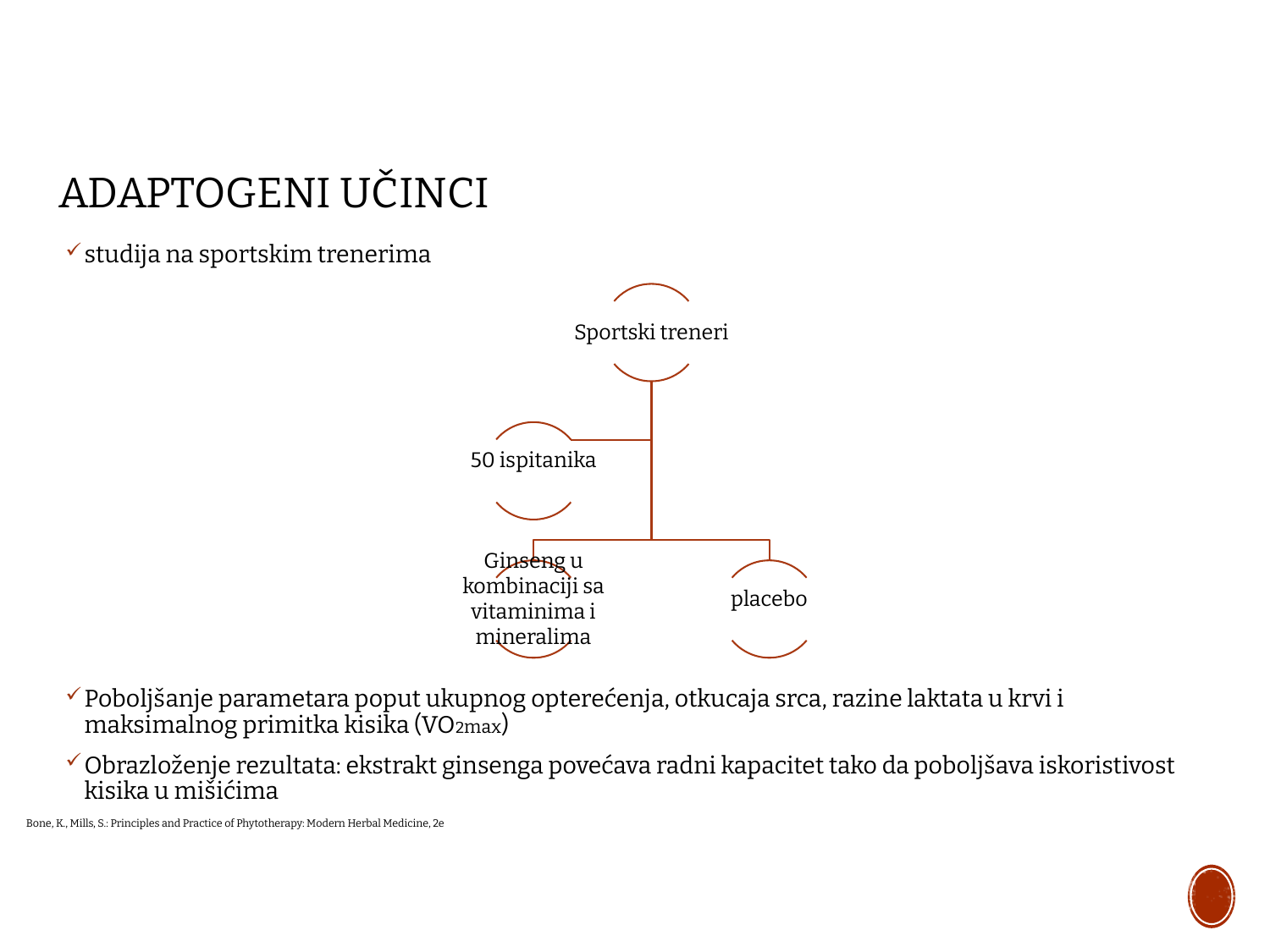

# Adaptogeni učinci
studija na sportskim trenerima

Poboljšanje parametara poput ukupnog opterećenja, otkucaja srca, razine laktata u krvi i maksimalnog primitka kisika (VO2max)
Obrazloženje rezultata: ekstrakt ginsenga povećava radni kapacitet tako da poboljšava iskoristivost kisika u mišićima
Sportski treneri
Ginseng u kombinaciji sa vitaminima i mineralima

placebo

50 ispitanika

Bone, K., Mills, S.: Principles and Practice of Phytotherapy: Modern Herbal Medicine, 2e